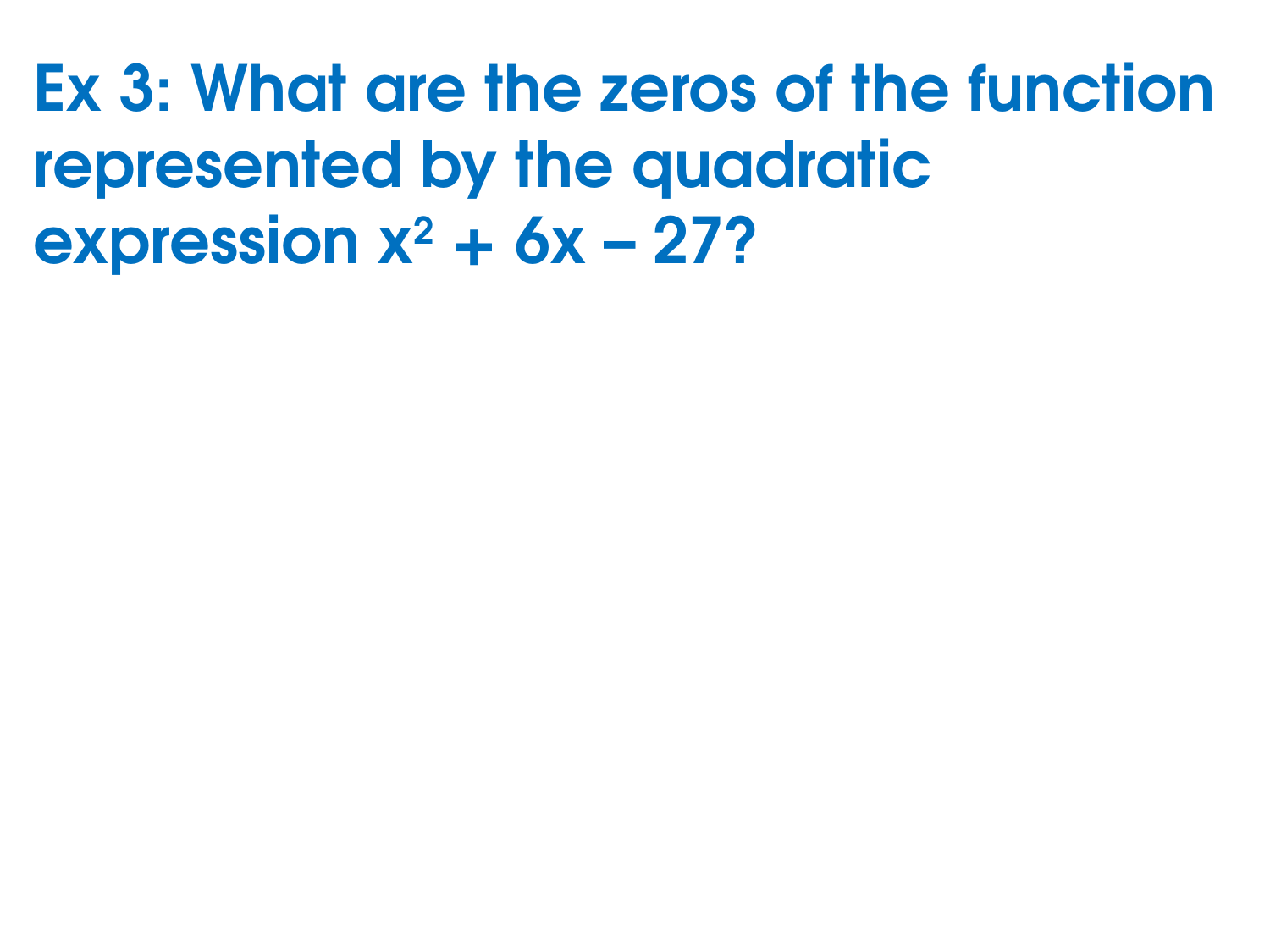

# Ex 3: What are the zeros of the function represented by the quadratic expression x2 + 6x – 27?